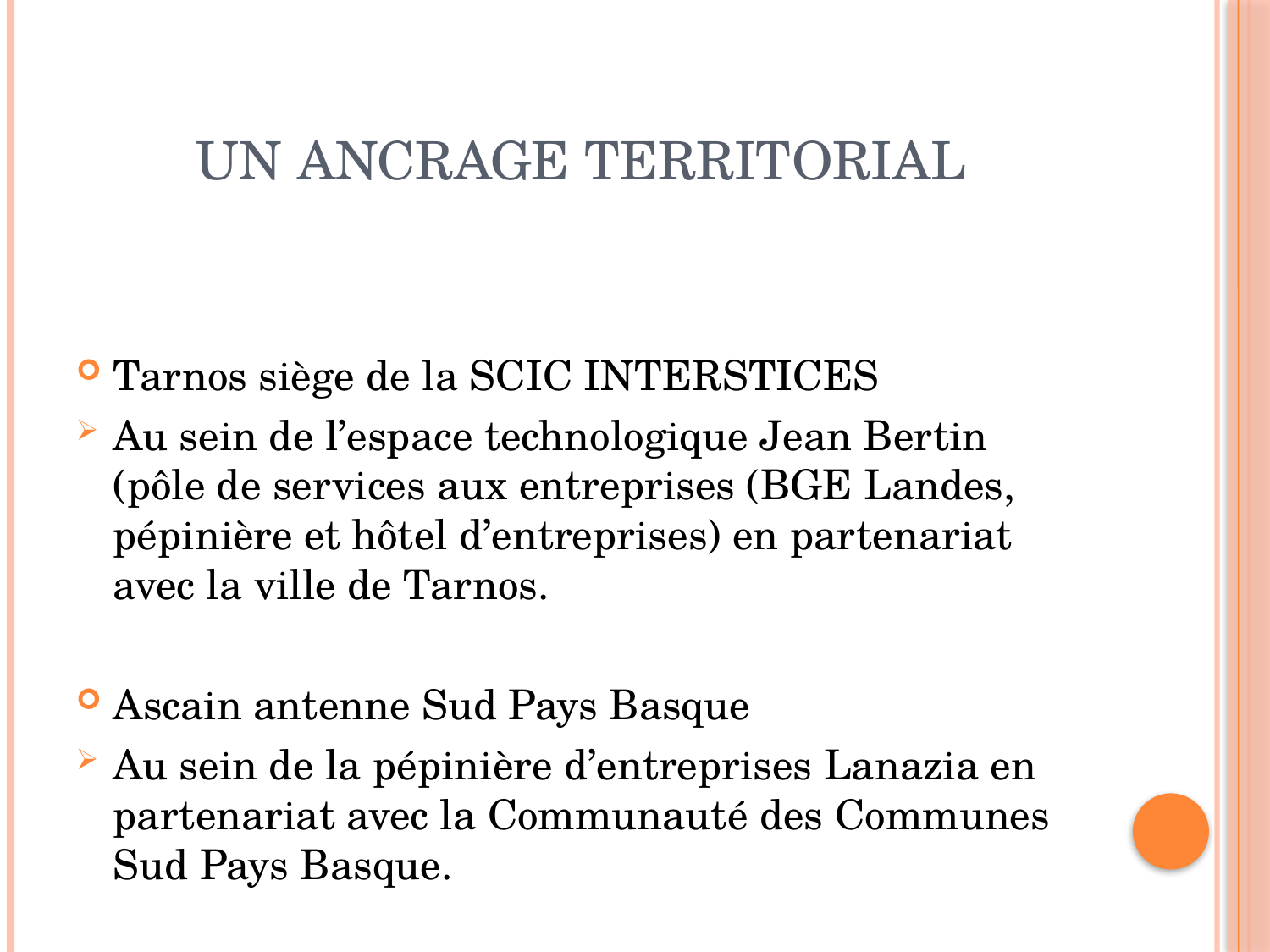

# Un ancrage territorial

Tarnos siège de la SCIC INTERSTICES
Au sein de l’espace technologique Jean Bertin (pôle de services aux entreprises (BGE Landes, pépinière et hôtel d’entreprises) en partenariat avec la ville de Tarnos.

Ascain antenne Sud Pays Basque
Au sein de la pépinière d’entreprises Lanazia en partenariat avec la Communauté des Communes Sud Pays Basque.